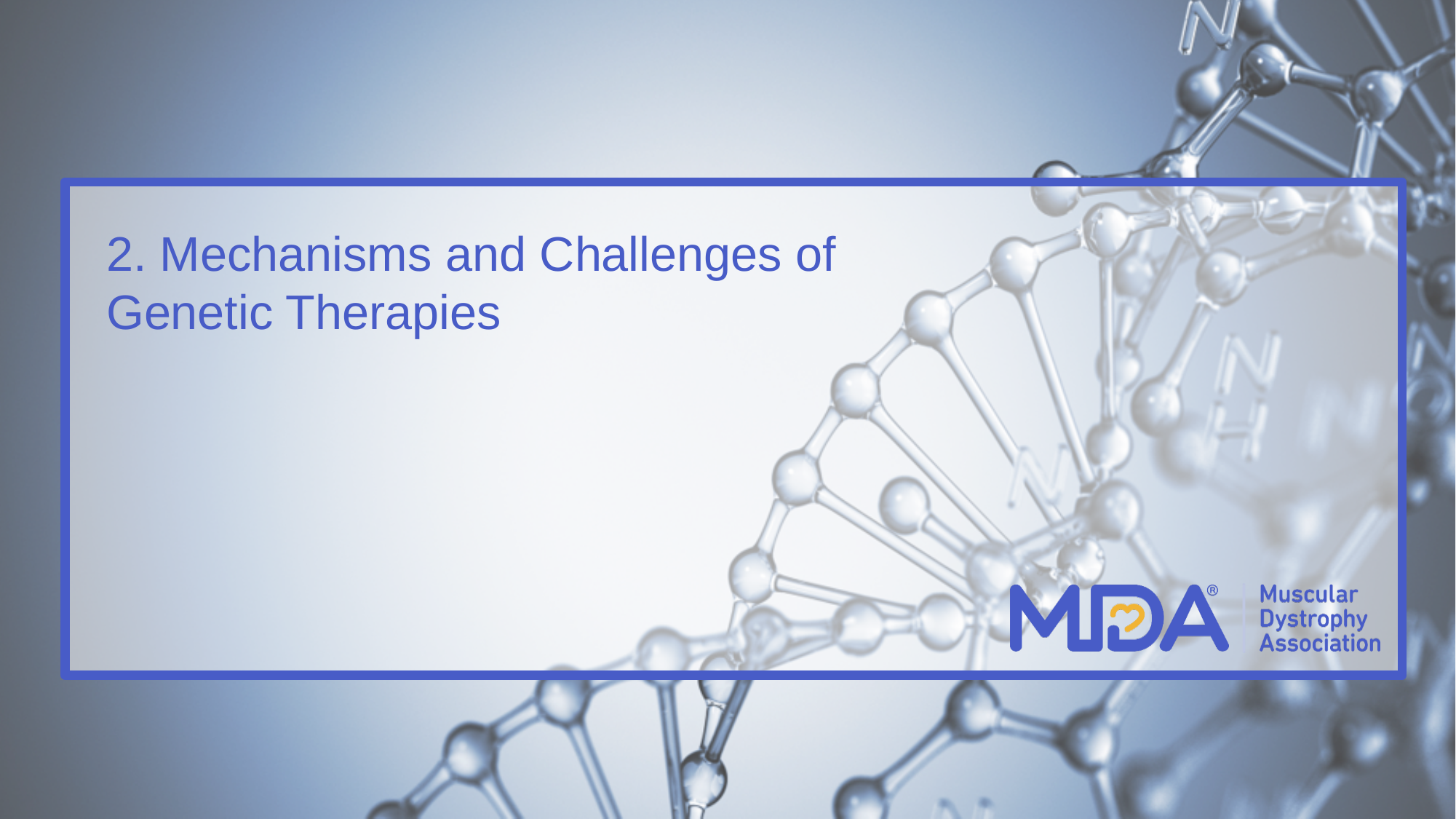

2. Mechanisms and Challenges of Genetic Therapies